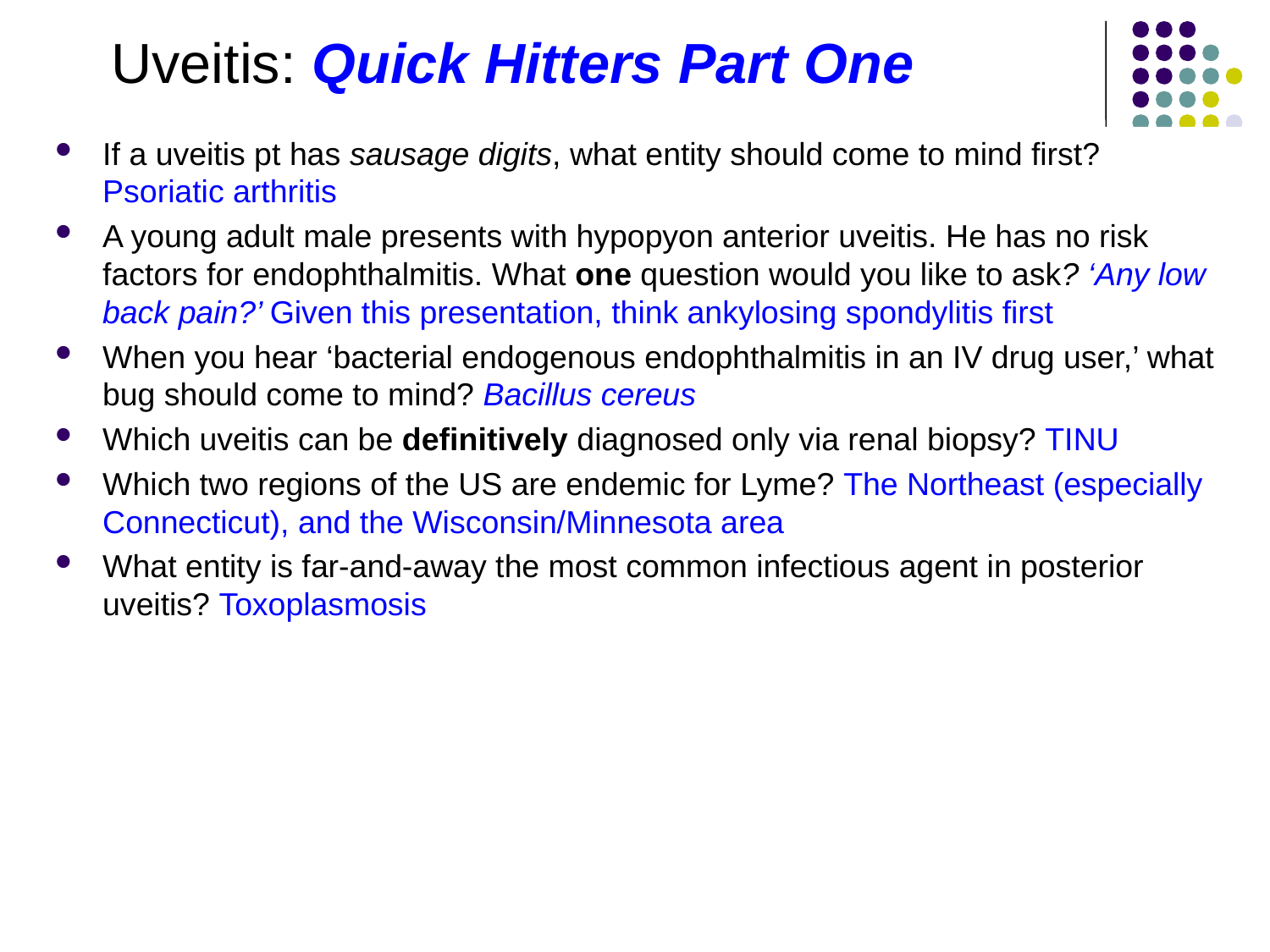

Uveitis: Quick Hitters Part One
If a uveitis pt has sausage digits, what entity should come to mind first?  Psoriatic arthritis
A young adult male presents with hypopyon anterior uveitis. He has no risk factors for endophthalmitis. What one question would you like to ask? ‘Any low back pain?’ Given this presentation, think ankylosing spondylitis first
When you hear ‘bacterial endogenous endophthalmitis in an IV drug user,’ what bug should come to mind? Bacillus cereus
Which uveitis can be definitively diagnosed only via renal biopsy? TINU
Which two regions of the US are endemic for Lyme? The Northeast (especially Connecticut), and the Wisconsin/Minnesota area
What entity is far-and-away the most common infectious agent in posterior uveitis? Toxoplasmosis